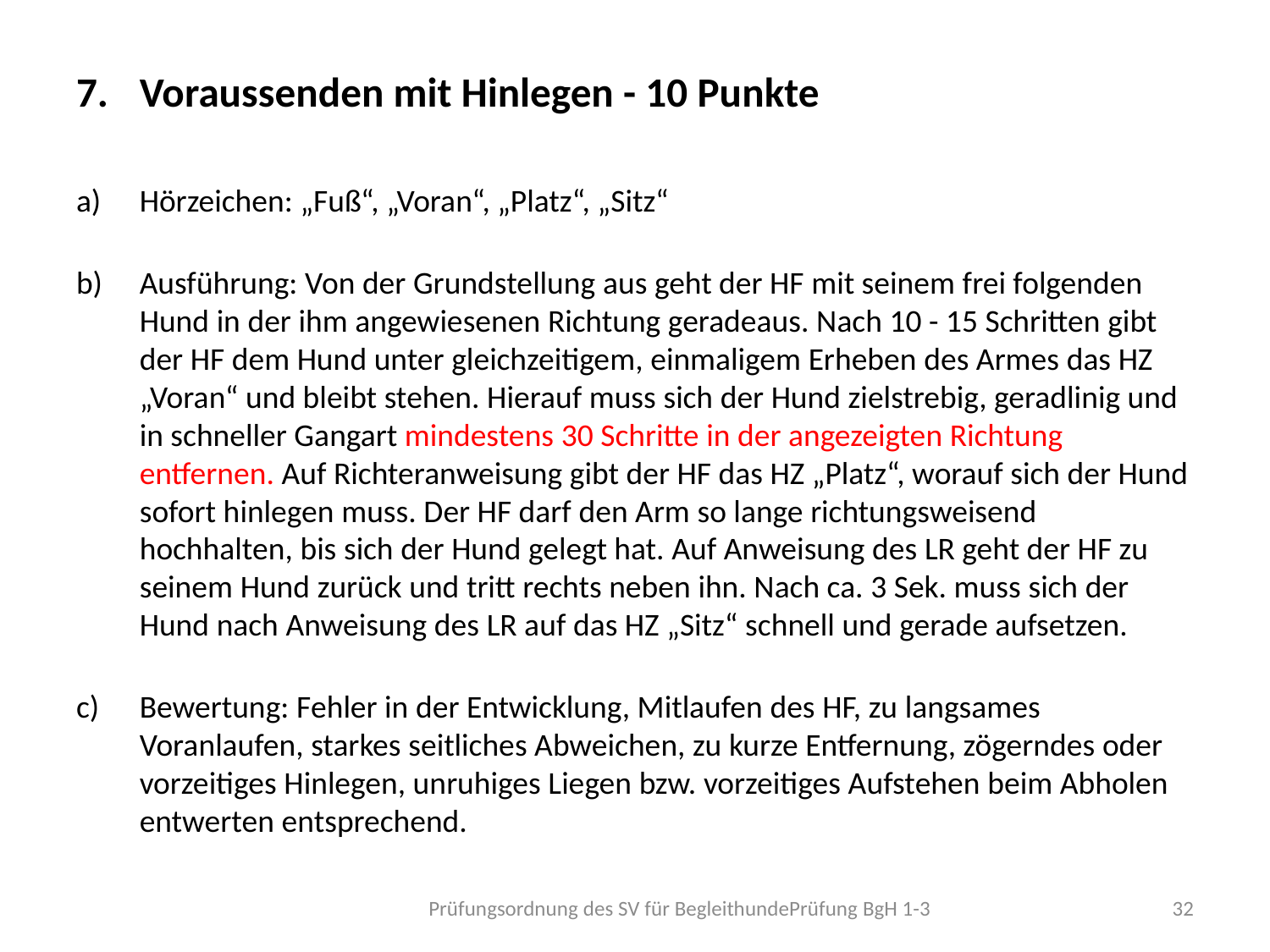

Voraussenden mit Hinlegen - 10 Punkte

Hörzeichen: „Fuß“, „Voran“, „Platz“, „Sitz“
Ausführung: Von der Grundstellung aus geht der HF mit seinem frei folgenden Hund in der ihm angewiesenen Richtung geradeaus. Nach 10 - 15 Schritten gibt der HF dem Hund unter gleichzeitigem, einmaligem Erheben des Armes das HZ „Voran“ und bleibt stehen. Hierauf muss sich der Hund zielstrebig, geradlinig und in schneller Gangart mindestens 30 Schritte in der angezeigten Richtung entfernen. Auf Richteranweisung gibt der HF das HZ „Platz“, worauf sich der Hund sofort hinlegen muss. Der HF darf den Arm so lange richtungsweisend hochhalten, bis sich der Hund gelegt hat. Auf Anweisung des LR geht der HF zu seinem Hund zurück und tritt rechts neben ihn. Nach ca. 3 Sek. muss sich der Hund nach Anweisung des LR auf das HZ „Sitz“ schnell und gerade aufsetzen.
Bewertung: Fehler in der Entwicklung, Mitlaufen des HF, zu langsames Voranlaufen, starkes seitliches Abweichen, zu kurze Entfernung, zögerndes oder vorzeitiges Hinlegen, unruhiges Liegen bzw. vorzeitiges Aufstehen beim Abholen entwerten entsprechend.

Prüfungsordnung des SV für BegleithundePrüfung BgH 1-3
32